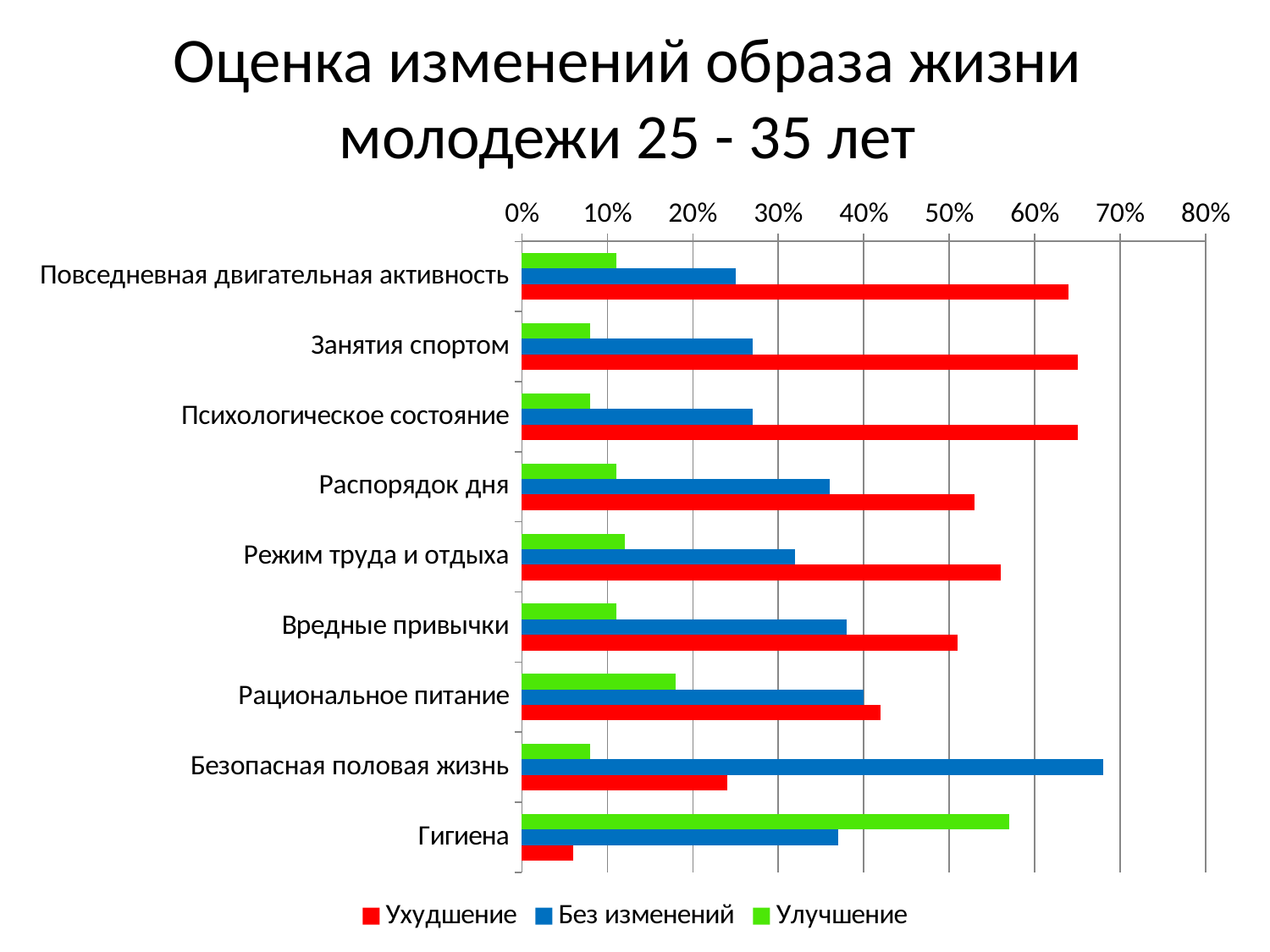

# Оценка изменений образа жизни молодежи 25 - 35 лет

### Chart

| Category | Улучшение | Без изменений | Ухудшение |
|---|---|---|---|
| Повседневная двигательная активность | 0.11 | 0.25 | 0.64 |
| Занятия спортом | 0.08 | 0.27 | 0.65 |
| Психологическое состояние | 0.08 | 0.27 | 0.65 |
| Распорядок дня | 0.11 | 0.36 | 0.53 |
| Режим труда и отдыха | 0.12 | 0.32 | 0.56 |
| Вредные привычки | 0.11 | 0.38 | 0.51 |
| Рациональное питание | 0.18 | 0.4 | 0.42 |
| Безопасная половая жизнь | 0.08 | 0.68 | 0.24 |
| Гигиена | 0.57 | 0.37 | 0.06 |